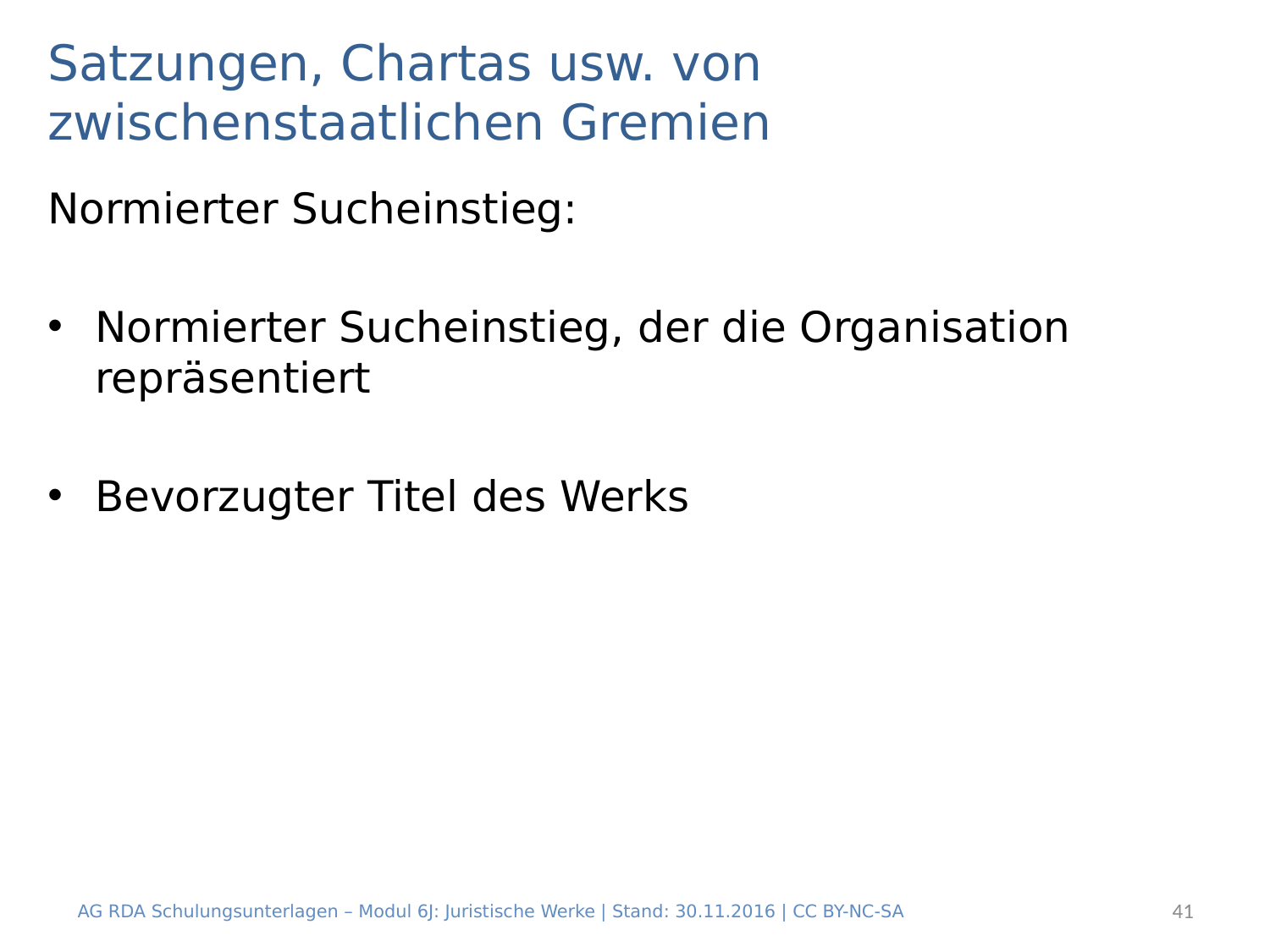

# Satzungen, Chartas usw. von zwischenstaatlichen Gremien

Normierter Sucheinstieg:

Normierter Sucheinstieg, der die Organisation repräsentiert

Bevorzugter Titel des Werks
AG RDA Schulungsunterlagen – Modul 6J: Juristische Werke | Stand: 30.11.2016 | CC BY-NC-SA
41